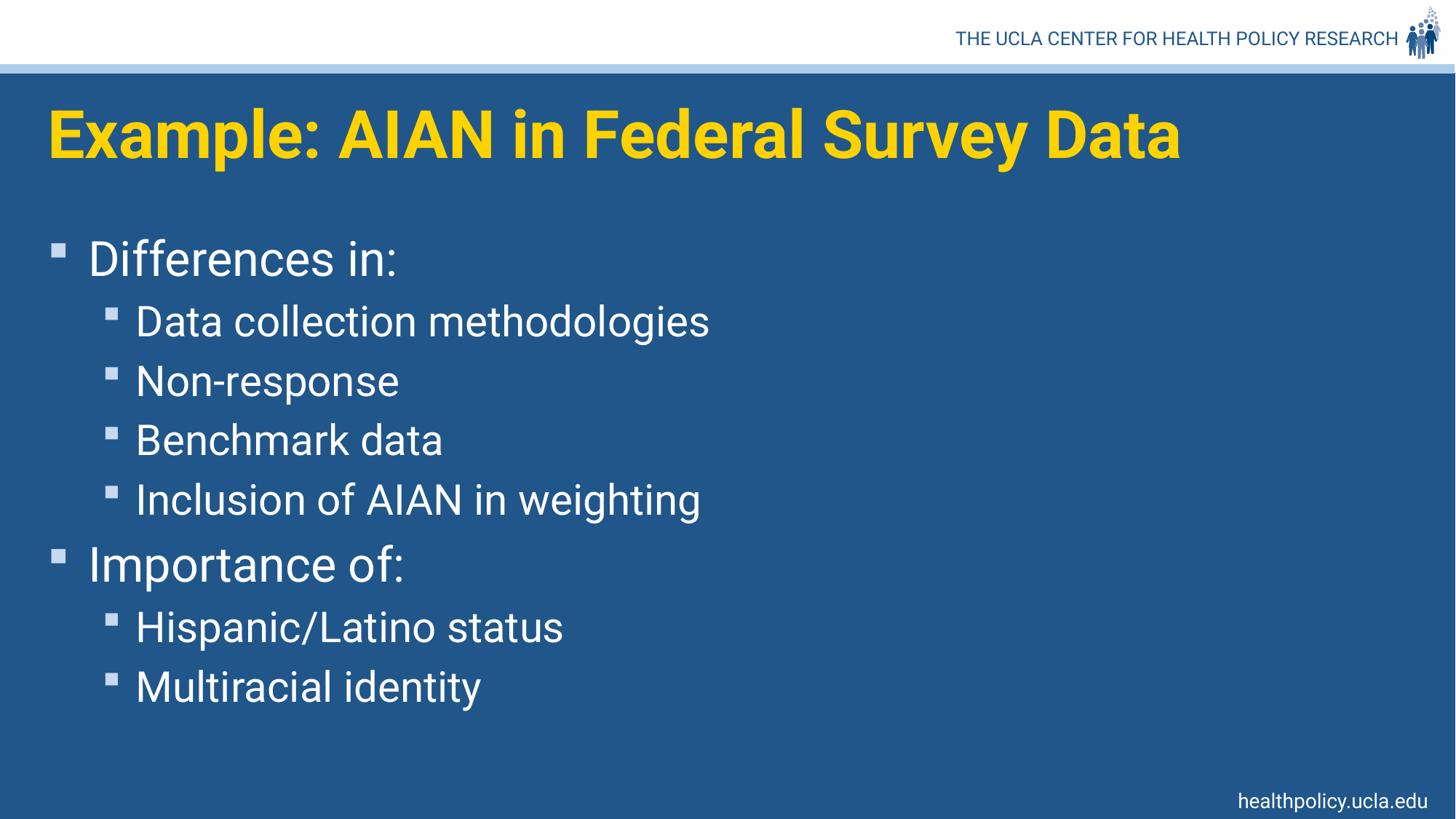

# Example: AIAN in Federal Survey Data
Differences in:
Data collection methodologies
Non-response
Benchmark data
Inclusion of AIAN in weighting
Importance of:
Hispanic/Latino status
Multiracial identity